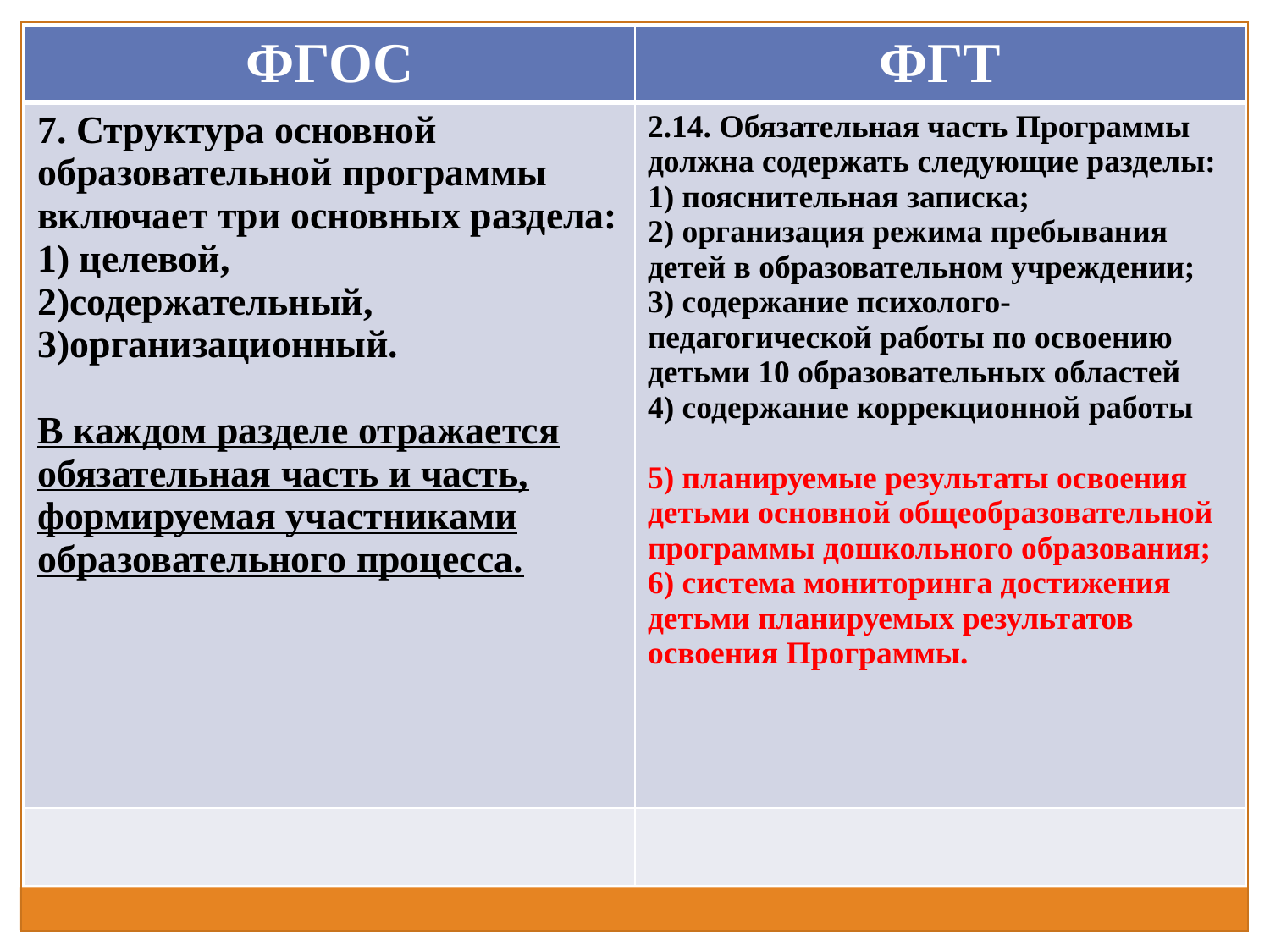

| ФГОС | ФГТ |
| --- | --- |
| 7. Структура основной образовательной программы включает три основных раздела: 1) целевой, 2)содержательный, 3)организационный. В каждом разделе отражается обязательная часть и часть, формируемая участниками образовательного процесса. | 2.14. Обязательная часть Программы должна содержать следующие разделы: 1) пояснительная записка; 2) организация режима пребывания детей в образовательном учреждении; 3) содержание психолого-педагогической работы по освоению детьми 10 образовательных областей 4) содержание коррекционной работы 5) планируемые результаты освоения детьми основной общеобразовательной программы дошкольного образования; 6) система мониторинга достижения детьми планируемых результатов освоения Программы. |
|  |  |